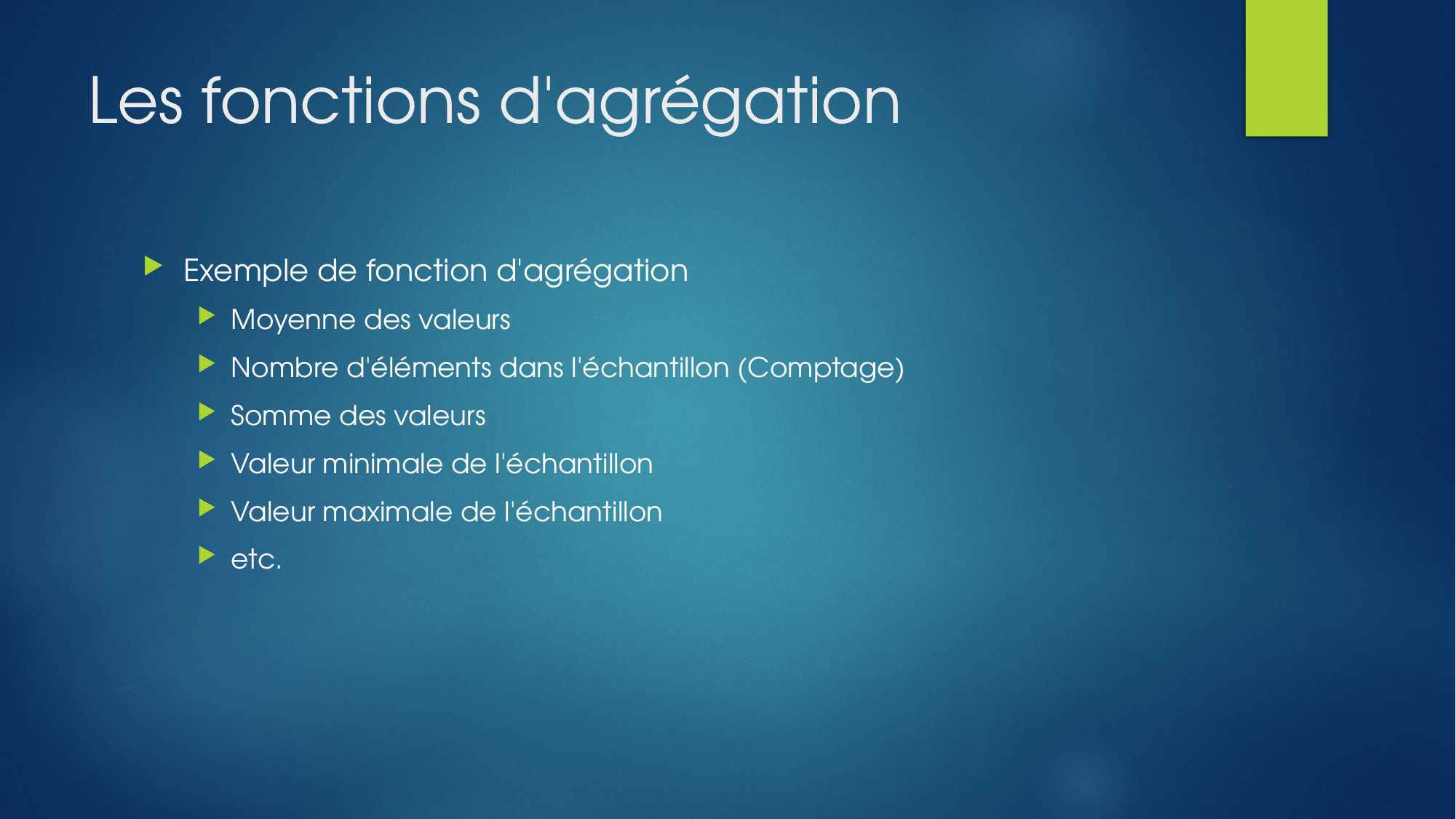

# Les fonctions d'agrégation
Exemple de fonction d'agrégation
Moyenne des valeurs
Nombre d'éléments dans l'échantillon (Comptage)
Somme des valeurs
Valeur minimale de l'échantillon
Valeur maximale de l'échantillon
etc.